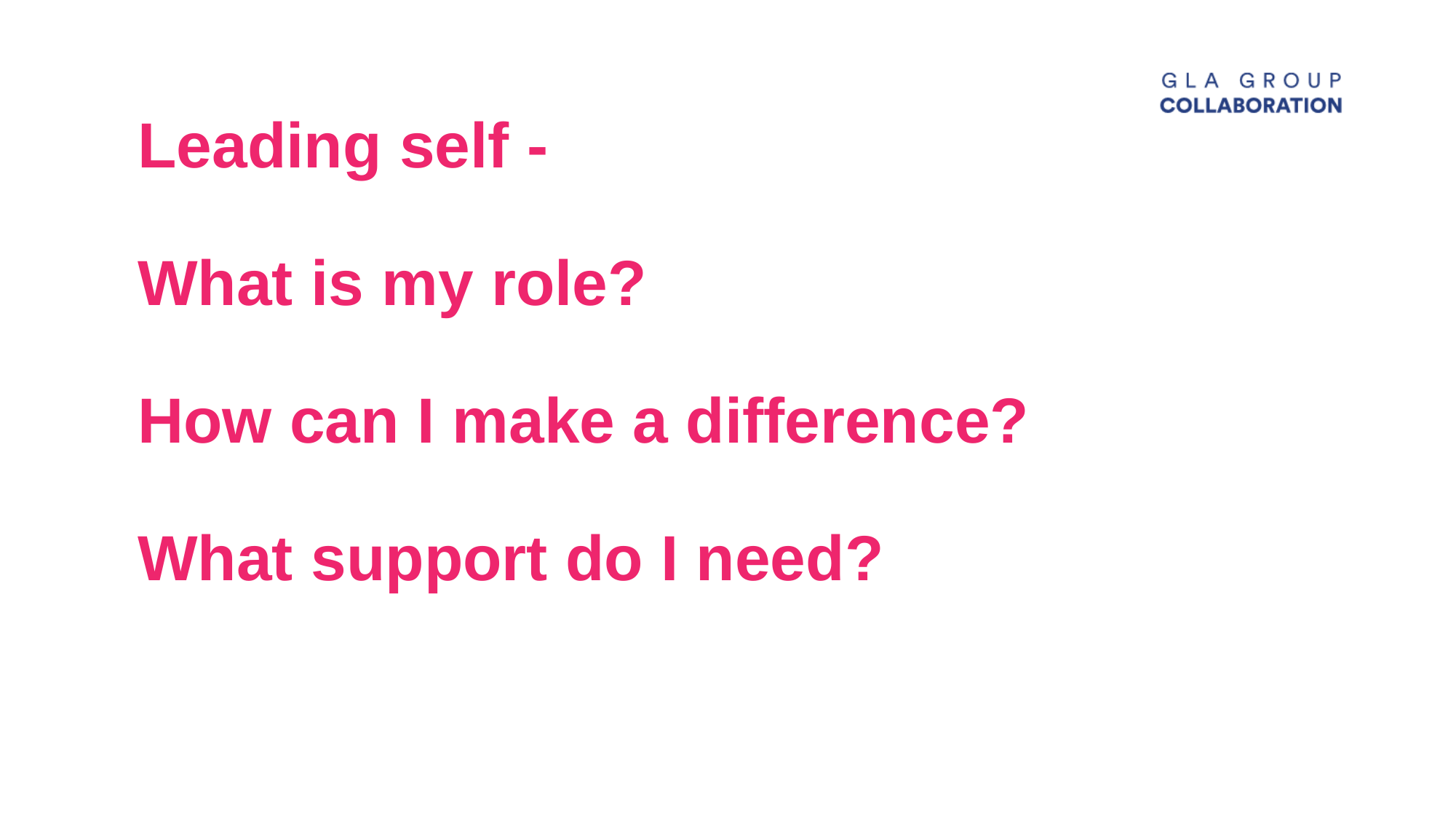

# Leading self - What is my role? How can I make a difference? What support do I need?